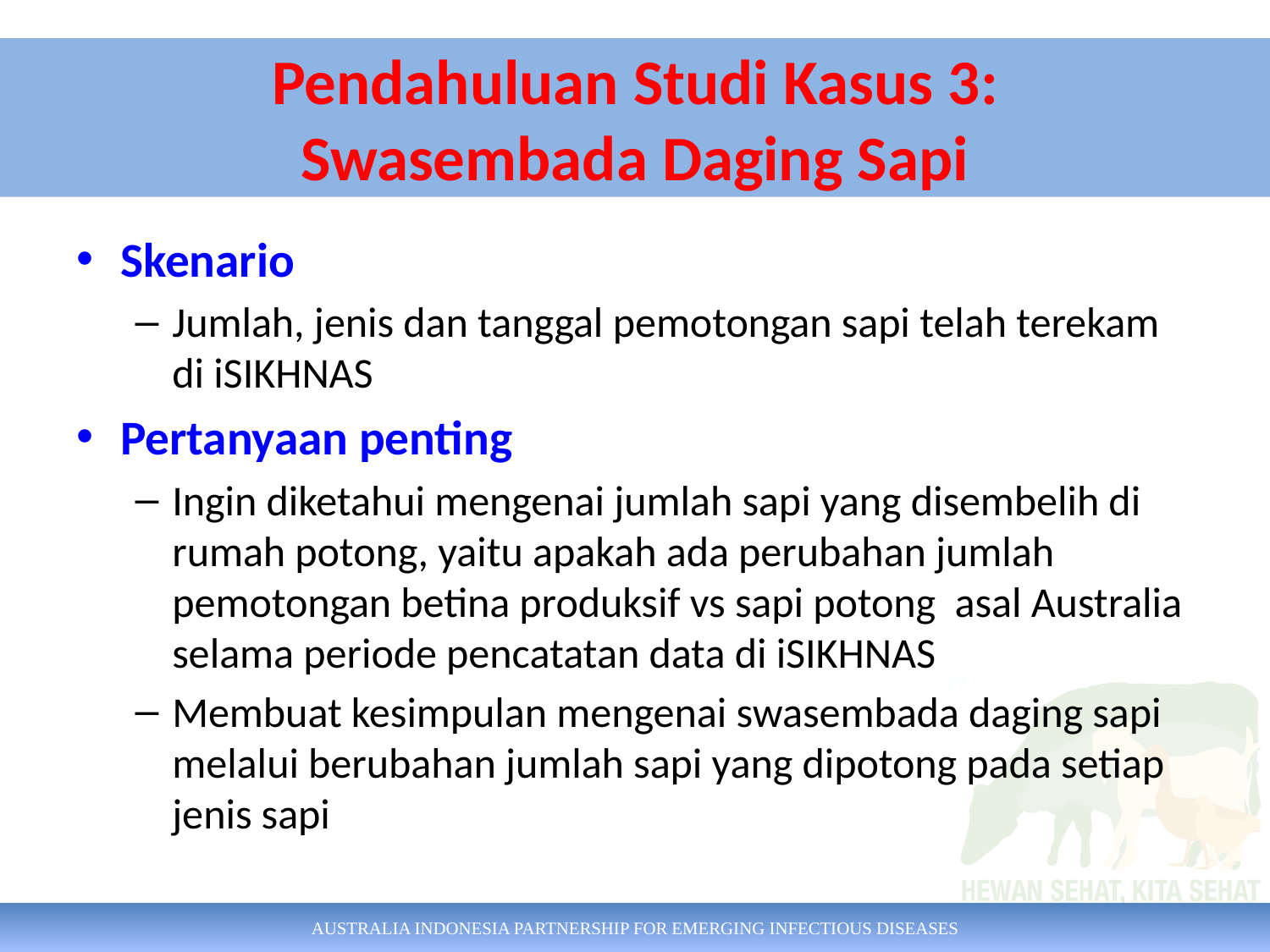

# Pendahuluan Studi Kasus 3: Swasembada Daging Sapi
Skenario
Jumlah, jenis dan tanggal pemotongan sapi telah terekam di iSIKHNAS
Pertanyaan penting
Ingin diketahui mengenai jumlah sapi yang disembelih di rumah potong, yaitu apakah ada perubahan jumlah pemotongan betina produksif vs sapi potong  asal Australia selama periode pencatatan data di iSIKHNAS
Membuat kesimpulan mengenai swasembada daging sapi melalui berubahan jumlah sapi yang dipotong pada setiap jenis sapi